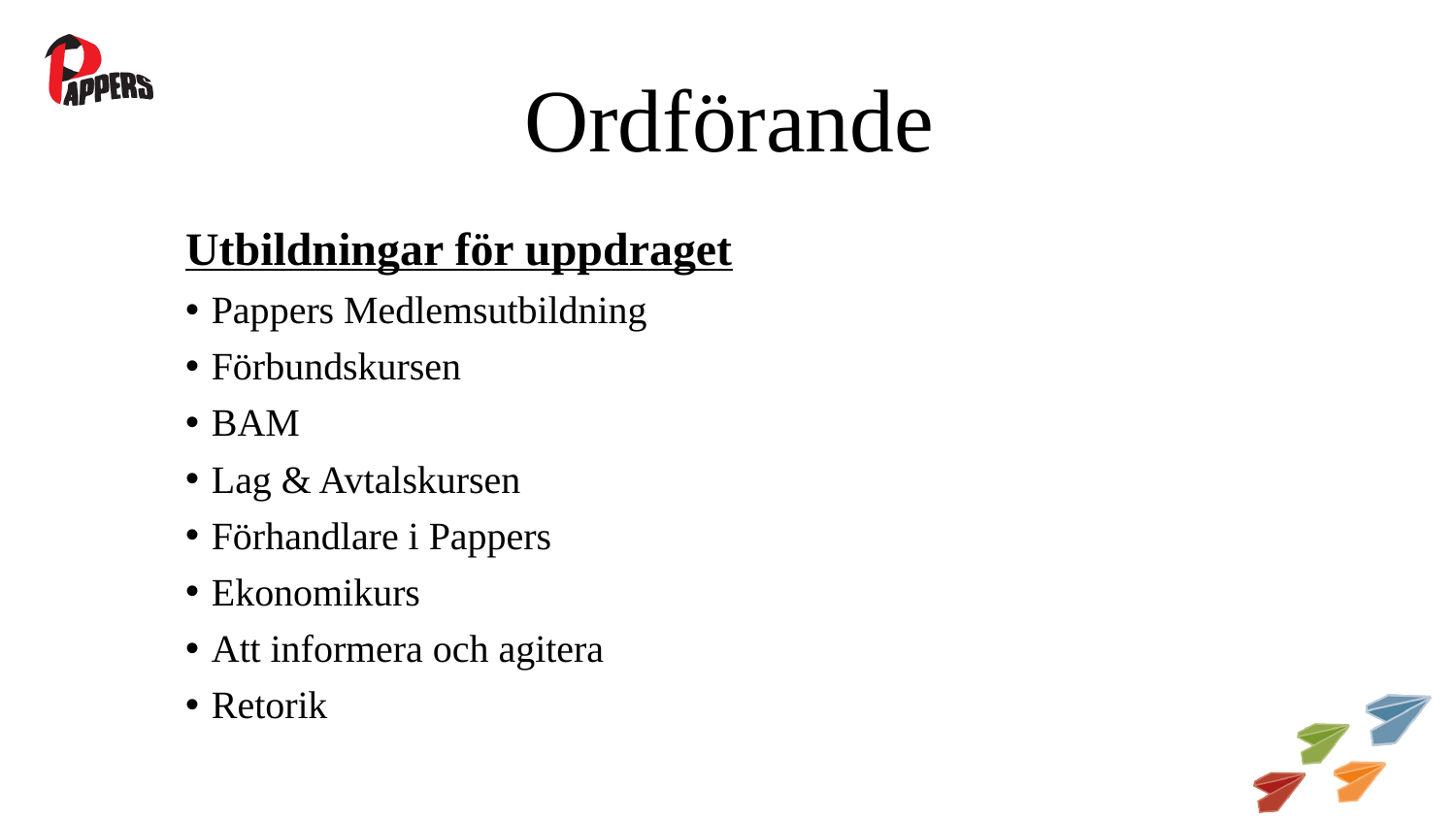

# Ordförande
Utbildningar för uppdraget
Pappers Medlemsutbildning
Förbundskursen
BAM
Lag & Avtalskursen
Förhandlare i Pappers
Ekonomikurs
Att informera och agitera
Retorik